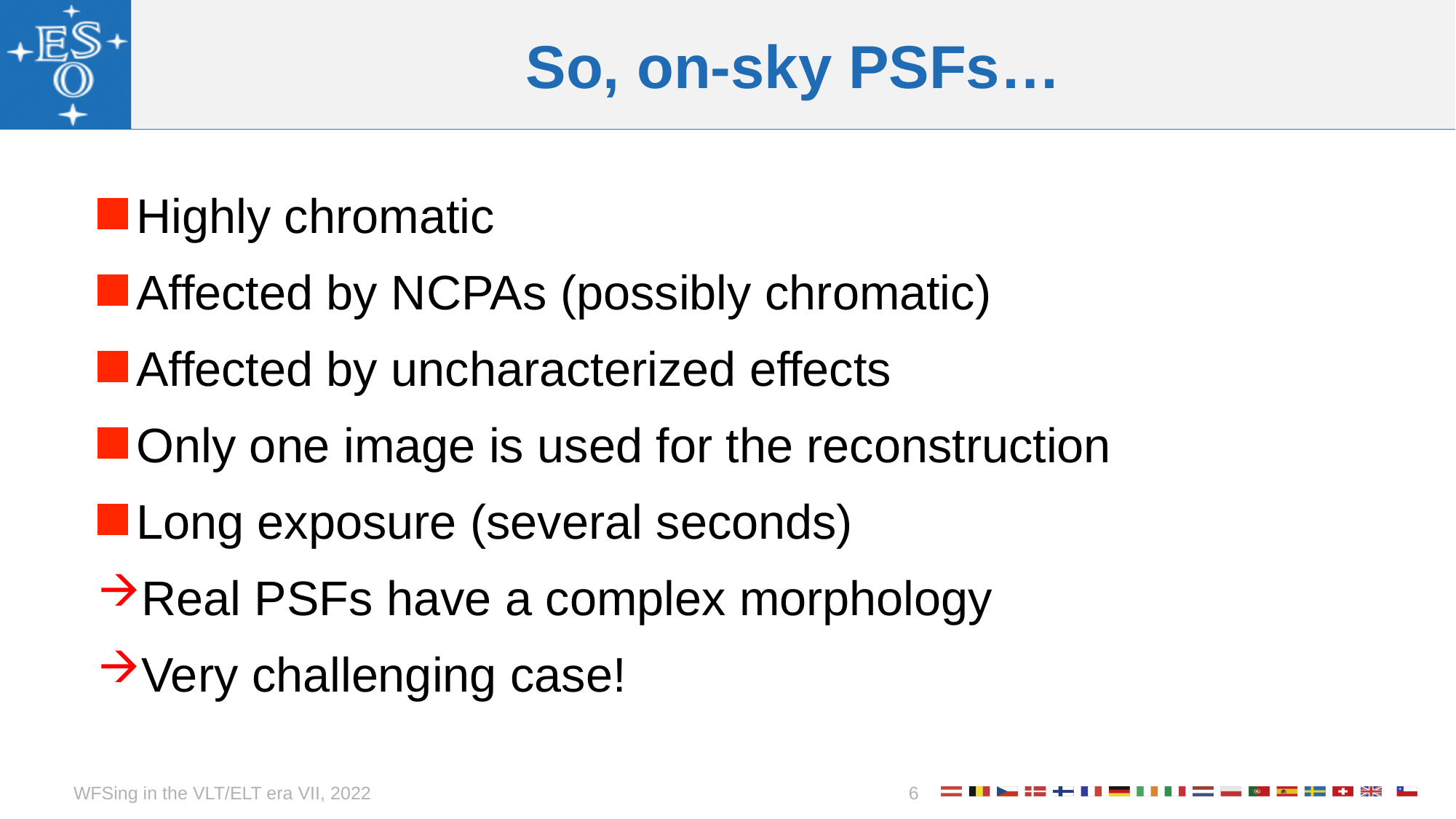

# So, on-sky PSFs…
Highly chromatic
Affected by NCPAs (possibly chromatic)
Affected by uncharacterized effects
Only one image is used for the reconstruction
Long exposure (several seconds)
Real PSFs have a complex morphology
Very challenging case!

WFSing in the VLT/ELT era VII, 2022
6